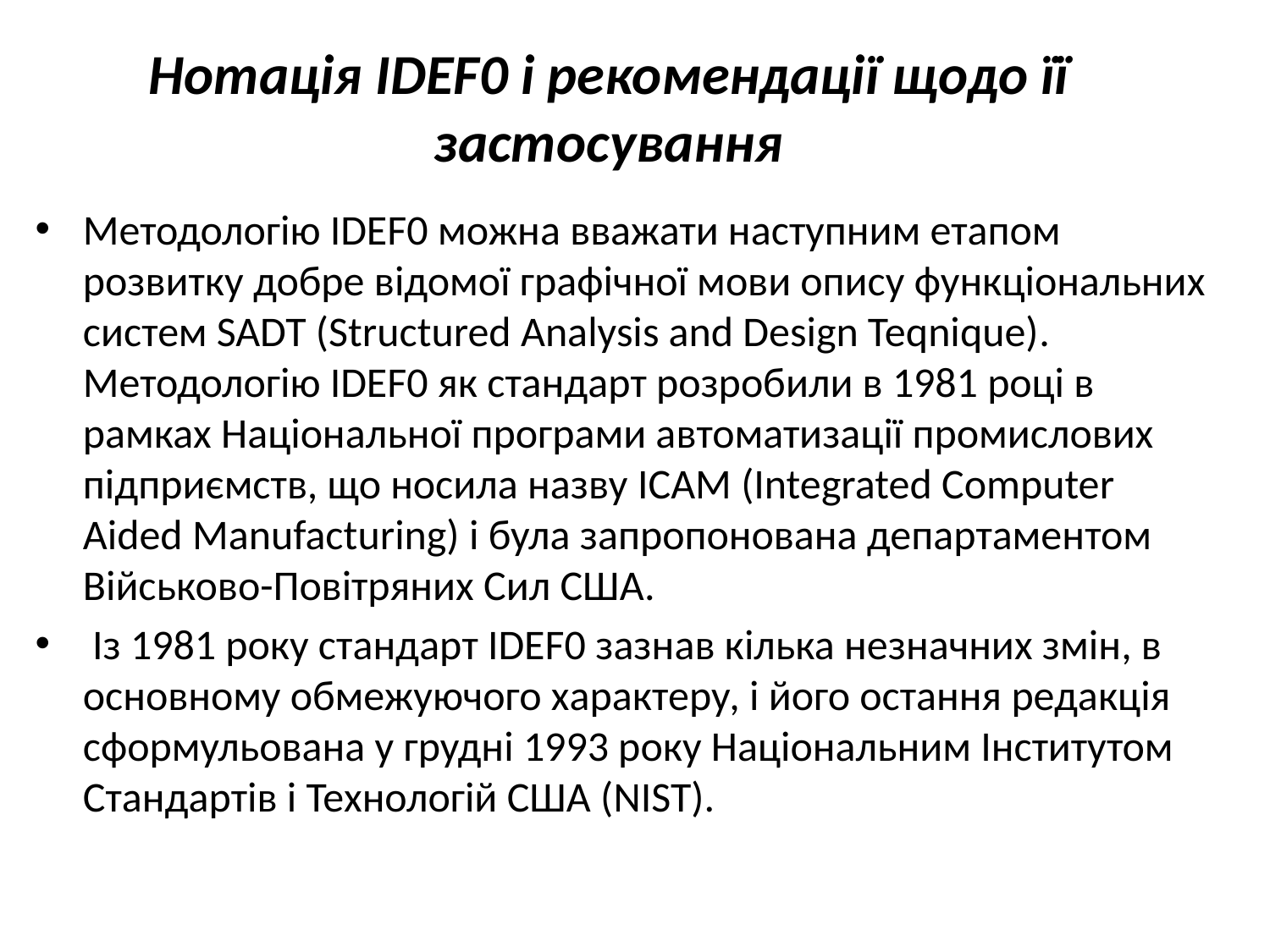

# Нотація IDEF0 і рекомендації щодо її застосування
Методологію IDEF0 можна вважати наступним етапом розвитку добре відомої графічної мови опису функціональних систем SADT (Structured Analysis and Design Teqnique). Методологію IDEF0 як стандарт розробили в 1981 році в рамках Національної програми автоматизації промислових підприємств, що носила назву ICAM (Integrated Computer Aided Manufacturing) і була запропонована департаментом Військово-Повітряних Сил США.
 Із 1981 року стандарт IDEF0 зазнав кілька незначних змін, в основному обмежуючого характеру, і його остання редакція сформульована у грудні 1993 року Національним Інститутом Стандартів і Технологій США (NIST).